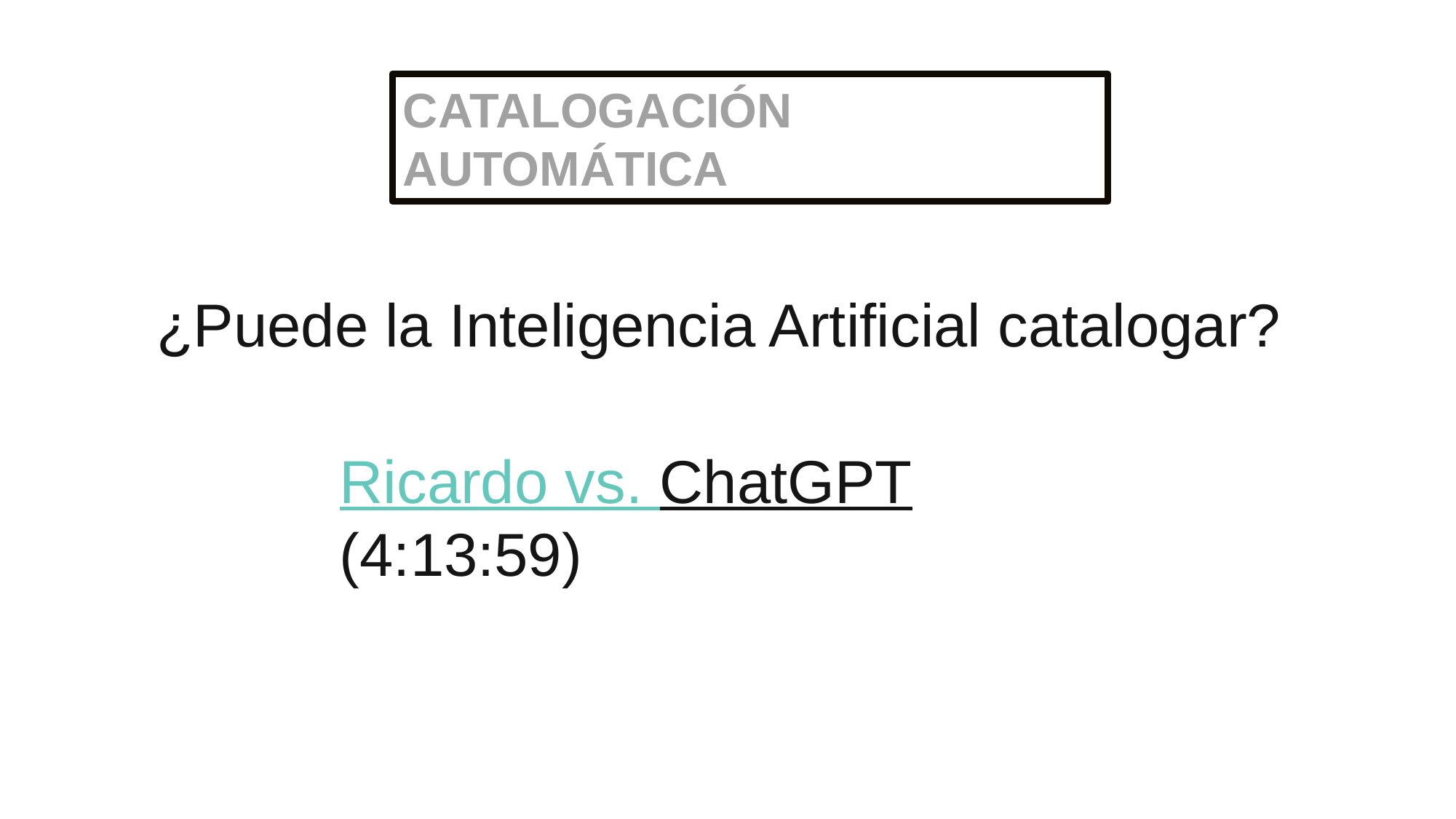

CATALOGACIÓN AUTOMÁTICA
¿Puede la Inteligencia Artificial catalogar?
Ricardo vs. ChatGPT (4:13:59)